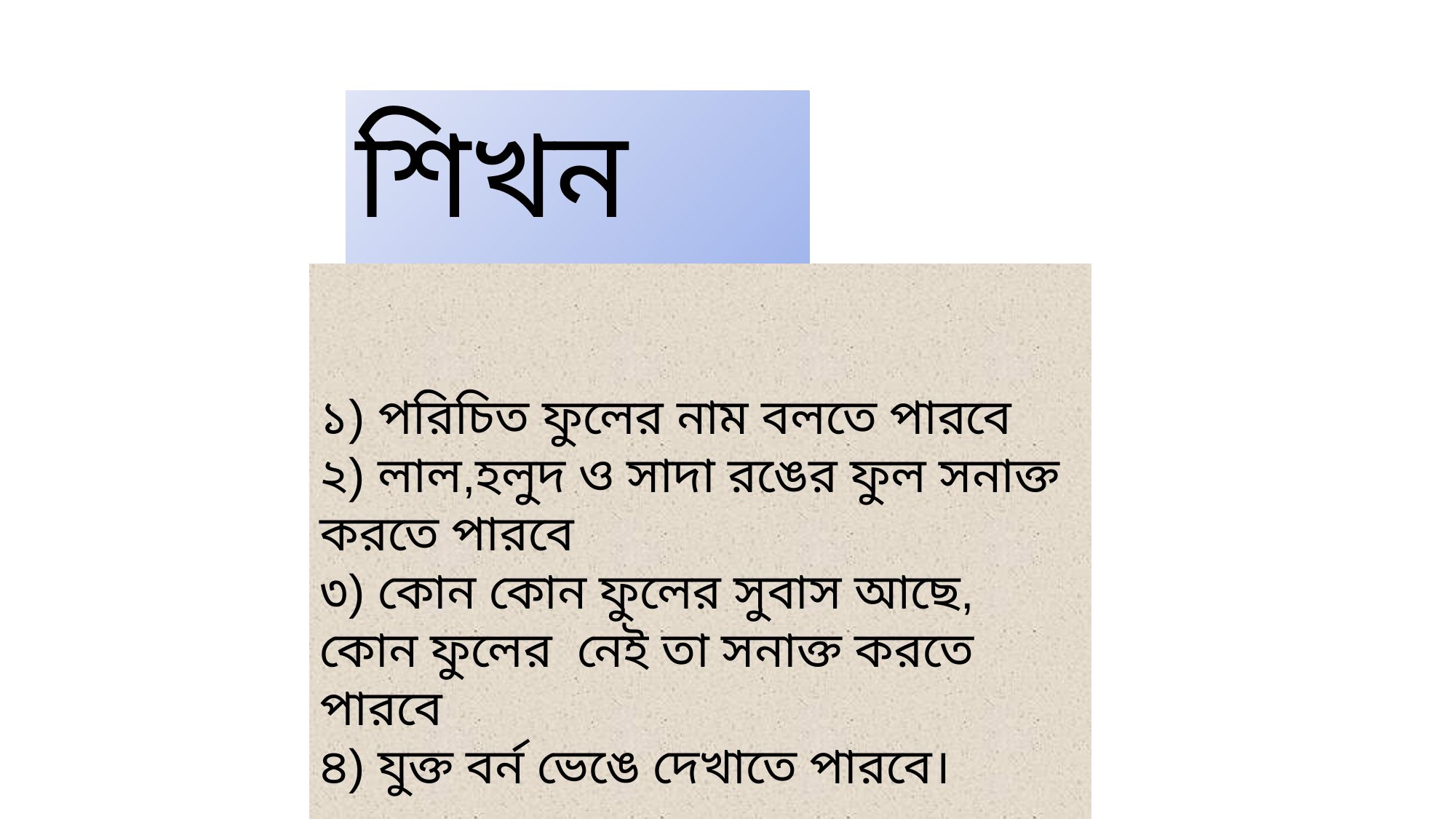

শিখন ফল

১) পরিচিত ফুলের নাম বলতে পারবে
২) লাল,হলুদ ও সাদা রঙের ফুল সনাক্ত করতে পারবে
৩) কোন কোন ফুলের সুবাস আছে, কোন ফুলের  নেই তা সনাক্ত করতে পারবে
৪) যুক্ত বর্ন ভেঙে দেখাতে পারবে।